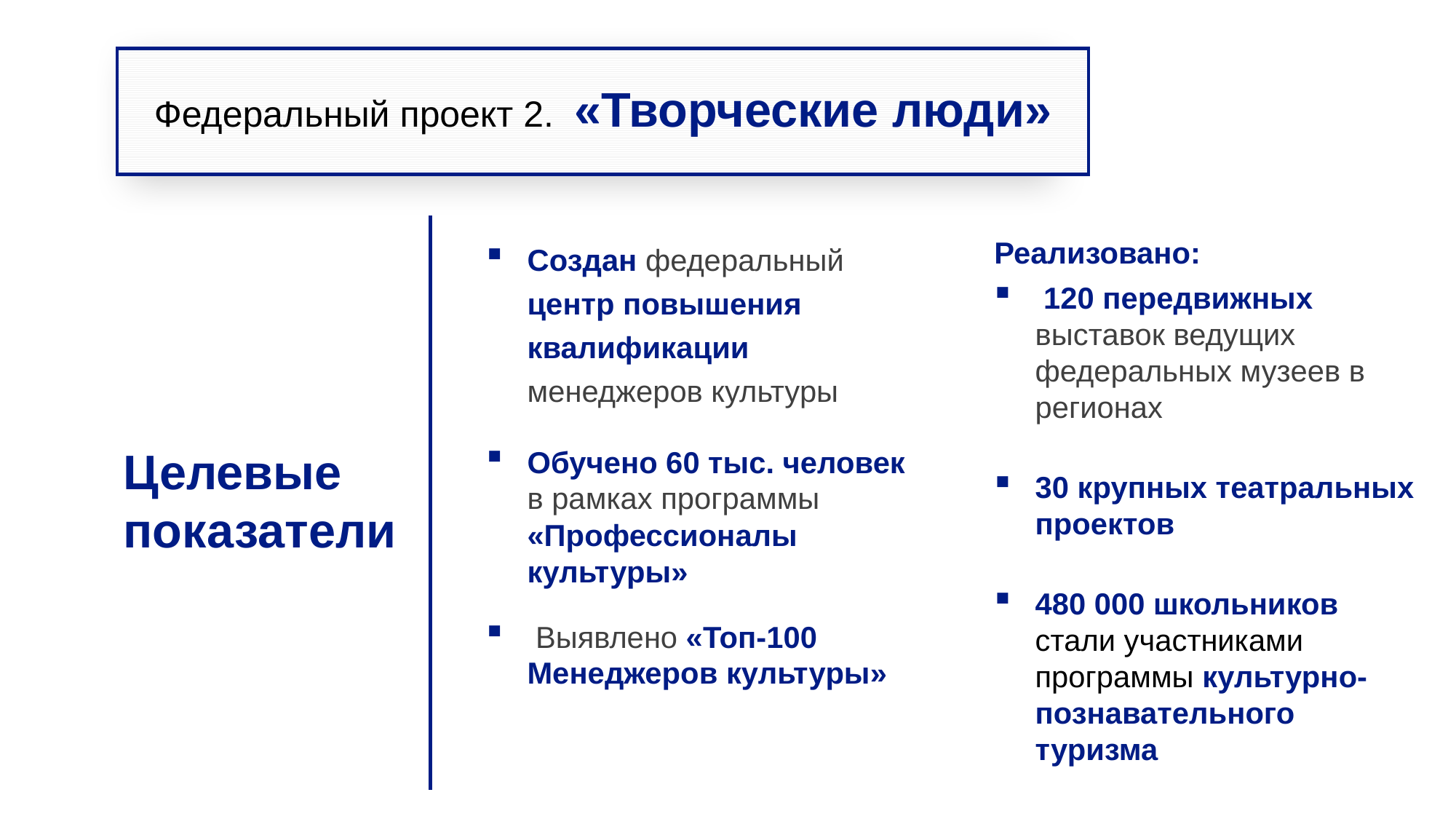

Федеральный проект 2.  «Творческие люди»
Создан федеральный центр повышения квалификации менеджеров культуры

Обучено 60 тыс. человек в рамках программы «Профессионалы культуры»

 Выявлено «Топ-100 Менеджеров культуры»
Реализовано:
 120 передвижных выставок ведущих федеральных музеев в регионах

30 крупных театральных проектов

480 000 школьников стали участниками программы культурно-познавательного туризма
Целевые
показатели